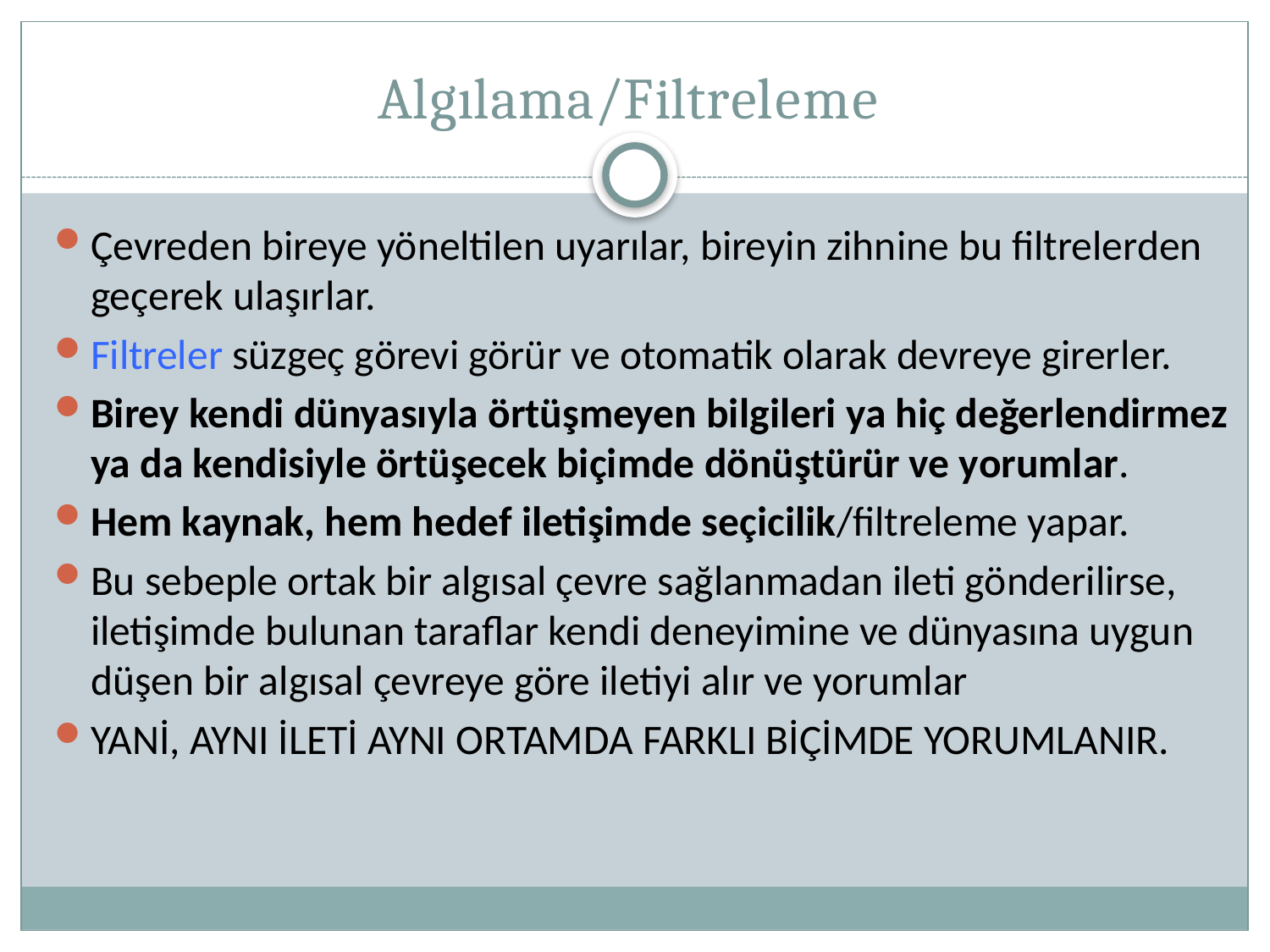

# Algılama/Filtreleme
Çevreden bireye yöneltilen uyarılar, bireyin zihnine bu filtrelerden geçerek ulaşırlar.
Filtreler süzgeç görevi görür ve otomatik olarak devreye girerler.
Birey kendi dünyasıyla örtüşmeyen bilgileri ya hiç değerlendirmez ya da kendisiyle örtüşecek biçimde dönüştürür ve yorumlar.
Hem kaynak, hem hedef iletişimde seçicilik/filtreleme yapar.
Bu sebeple ortak bir algısal çevre sağlanmadan ileti gönderilirse, iletişimde bulunan taraflar kendi deneyimine ve dünyasına uygun düşen bir algısal çevreye göre iletiyi alır ve yorumlar
YANİ, AYNI İLETİ AYNI ORTAMDA FARKLI BİÇİMDE YORUMLANIR.